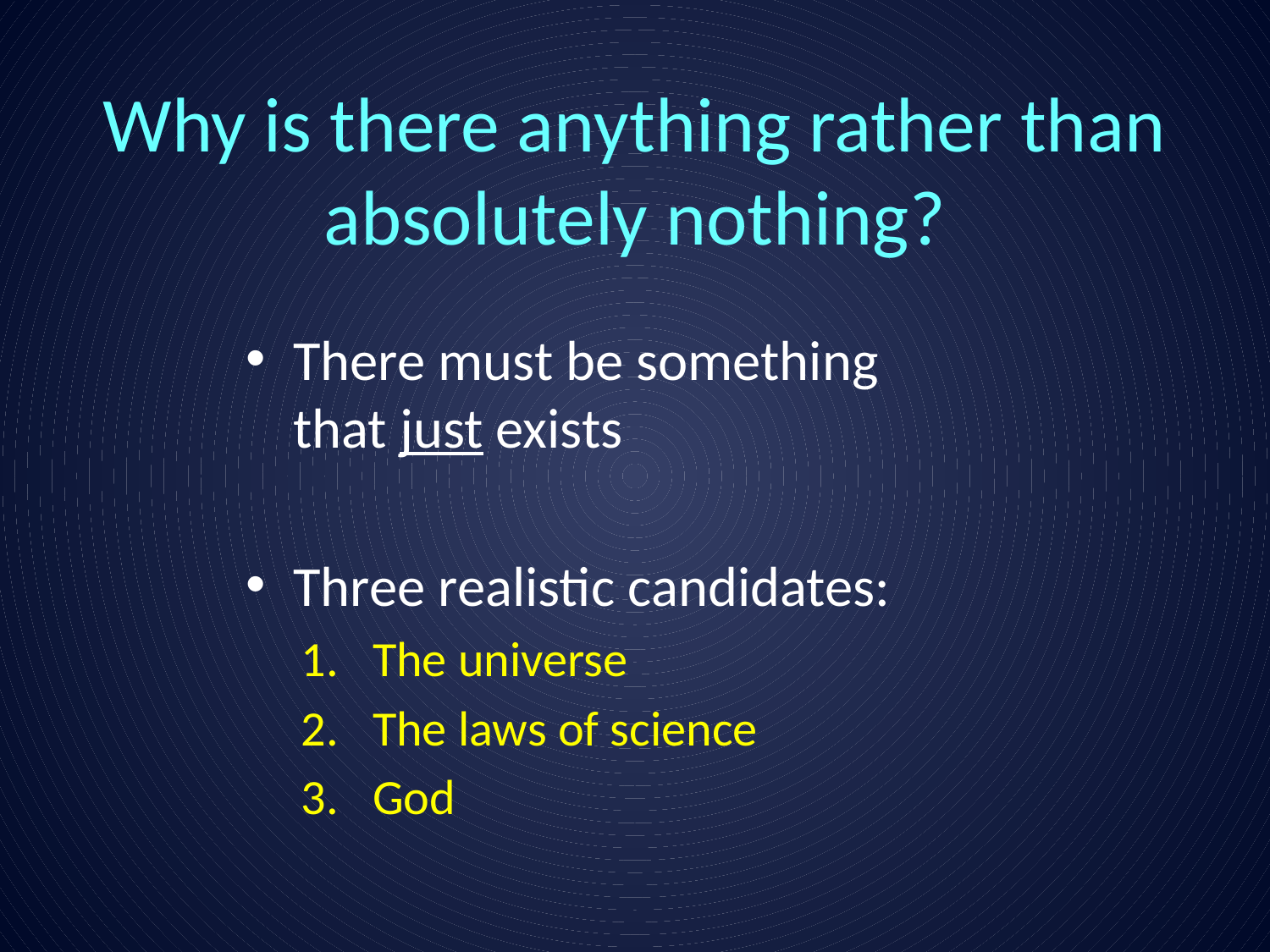

# Why is there anything rather than absolutely nothing?
There must be something that just exists

Three realistic candidates:
The universe
The laws of science
God